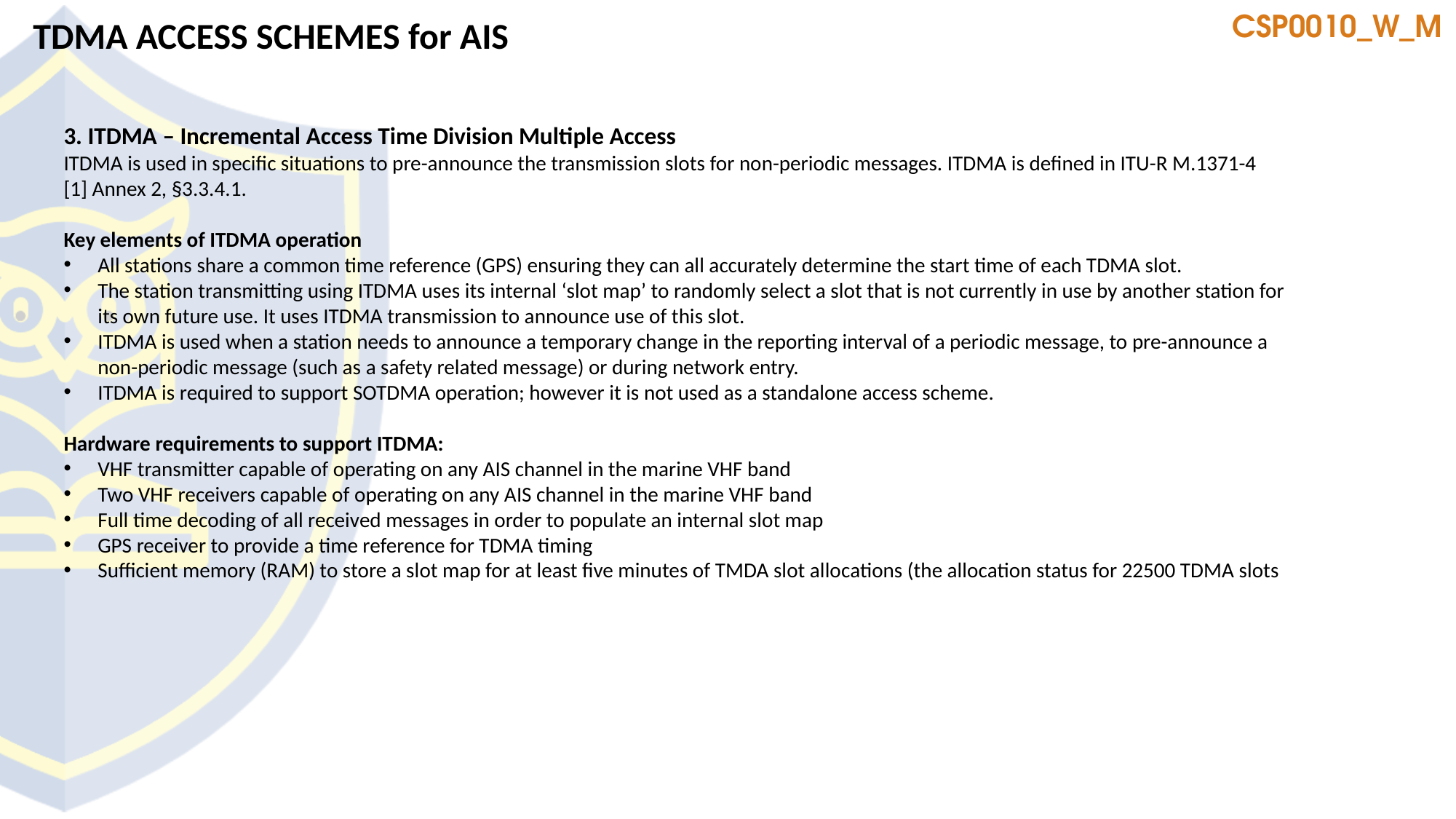

TDMA ACCESS SCHEMES for AIS
3. ITDMA – Incremental Access Time Division Multiple Access
ITDMA is used in specific situations to pre-announce the transmission slots for non-periodic messages. ITDMA is defined in ITU-R M.1371-4
[1] Annex 2, §3.3.4.1.

Key elements of ITDMA operation
All stations share a common time reference (GPS) ensuring they can all accurately determine the start time of each TDMA slot.
The station transmitting using ITDMA uses its internal ‘slot map’ to randomly select a slot that is not currently in use by another station for its own future use. It uses ITDMA transmission to announce use of this slot.
ITDMA is used when a station needs to announce a temporary change in the reporting interval of a periodic message, to pre-announce a non-periodic message (such as a safety related message) or during network entry.
ITDMA is required to support SOTDMA operation; however it is not used as a standalone access scheme.

Hardware requirements to support ITDMA:
VHF transmitter capable of operating on any AIS channel in the marine VHF band
Two VHF receivers capable of operating on any AIS channel in the marine VHF band
Full time decoding of all received messages in order to populate an internal slot map
GPS receiver to provide a time reference for TDMA timing
Sufficient memory (RAM) to store a slot map for at least five minutes of TMDA slot allocations (the allocation status for 22500 TDMA slots